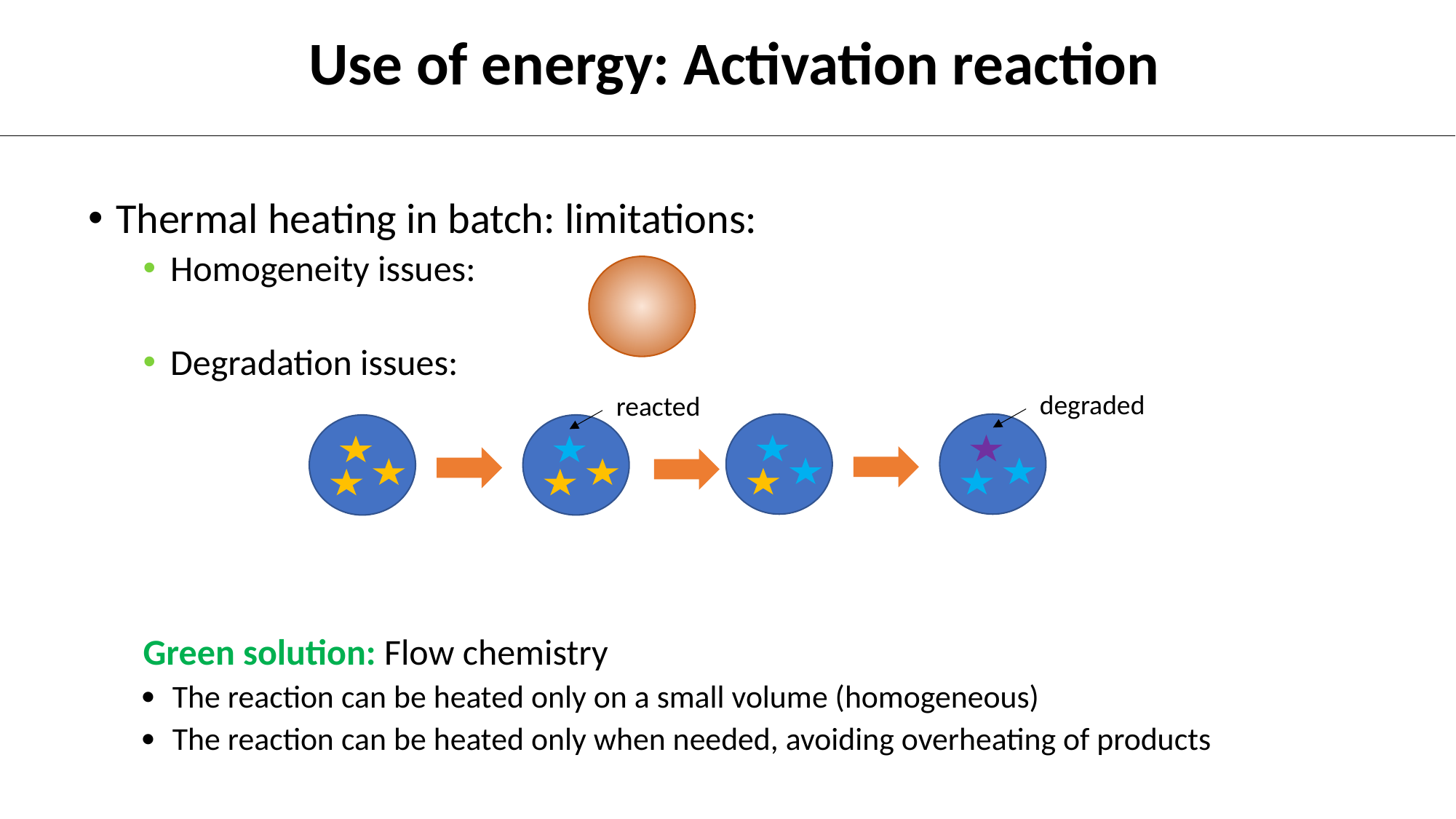

Use of energy: Activation reaction
Thermal heating in batch: limitations:
Homogeneity issues:

Degradation issues:

Green solution: Flow chemistry
•  The reaction can be heated only on a small volume (homogeneous)
•  The reaction can be heated only when needed, avoiding overheating of products

degraded
reacted